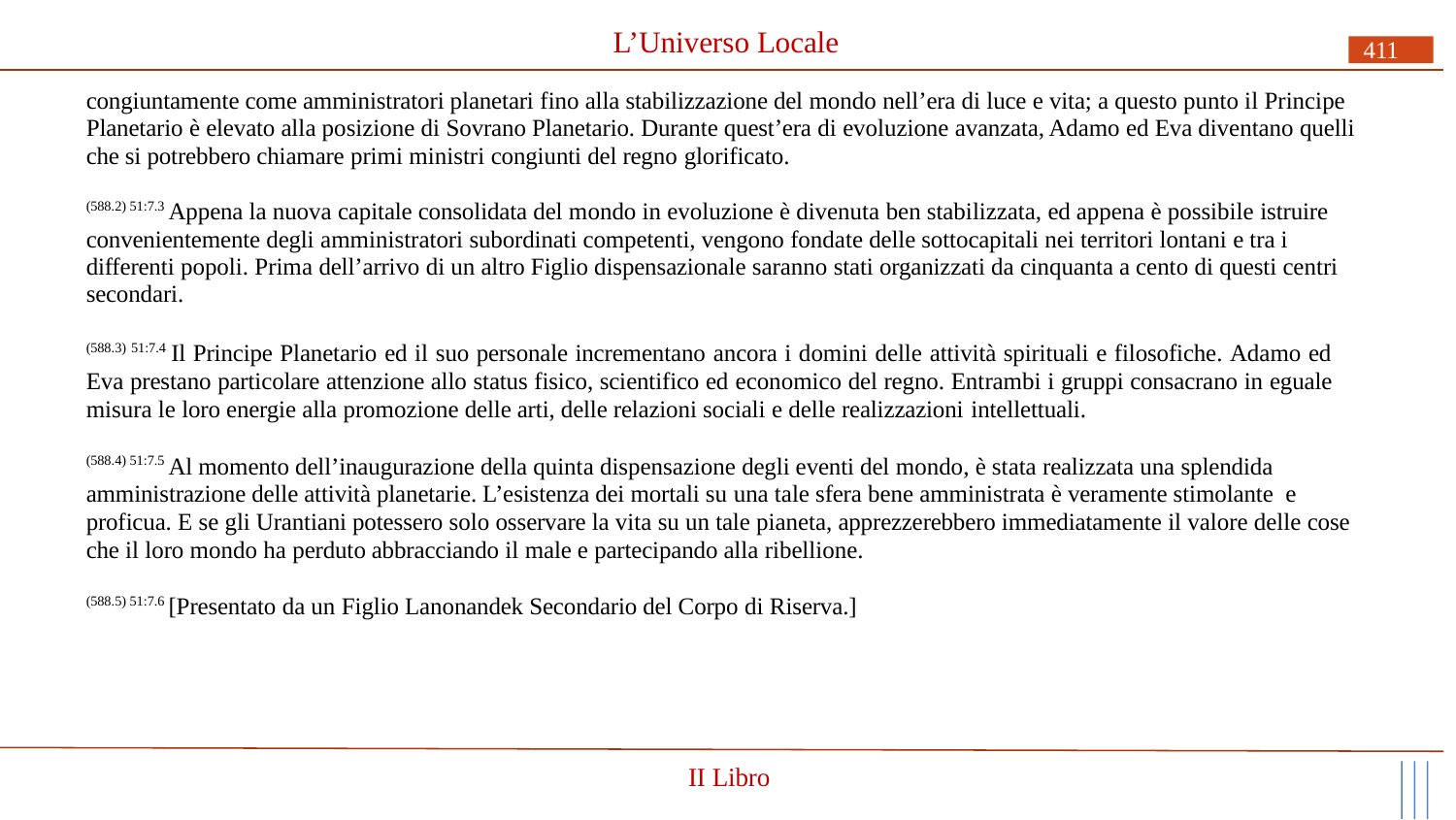

# L’Universo Locale
411

congiuntamente come amministratori planetari fino alla stabilizzazione del mondo nell’era di luce e vita; a questo punto il Principe  Planetario è elevato alla posizione di Sovrano Planetario. Durante quest’era di evoluzione avanzata, Adamo ed Eva diventano quelli  che si potrebbero chiamare primi ministri congiunti del regno glorificato.

(588.2) 51:7.3 Appena la nuova capitale consolidata del mondo in evoluzione è divenuta ben stabilizzata, ed appena è possibile istruire  convenientemente degli amministratori subordinati competenti, vengono fondate delle sottocapitali nei territori lontani e tra i  differenti popoli. Prima dell’arrivo di un altro Figlio dispensazionale saranno stati organizzati da cinquanta a cento di questi centri  secondari.

(588.3) 51:7.4 Il Principe Planetario ed il suo personale incrementano ancora i domini delle attività spirituali e filosofiche. Adamo ed  Eva prestano particolare attenzione allo status fisico, scientifico ed economico del regno. Entrambi i gruppi consacrano in eguale  misura le loro energie alla promozione delle arti, delle relazioni sociali e delle realizzazioni intellettuali.

(588.4) 51:7.5 Al momento dell’inaugurazione della quinta dispensazione degli eventi del mondo, è stata realizzata una splendida  amministrazione delle attività planetarie. L’esistenza dei mortali su una tale sfera bene amministrata è veramente stimolante e
proficua. E se gli Urantiani potessero solo osservare la vita su un tale pianeta, apprezzerebbero immediatamente il valore delle cose  che il loro mondo ha perduto abbracciando il male e partecipando alla ribellione.

(588.5) 51:7.6 [Presentato da un Figlio Lanonandek Secondario del Corpo di Riserva.]

II Libro